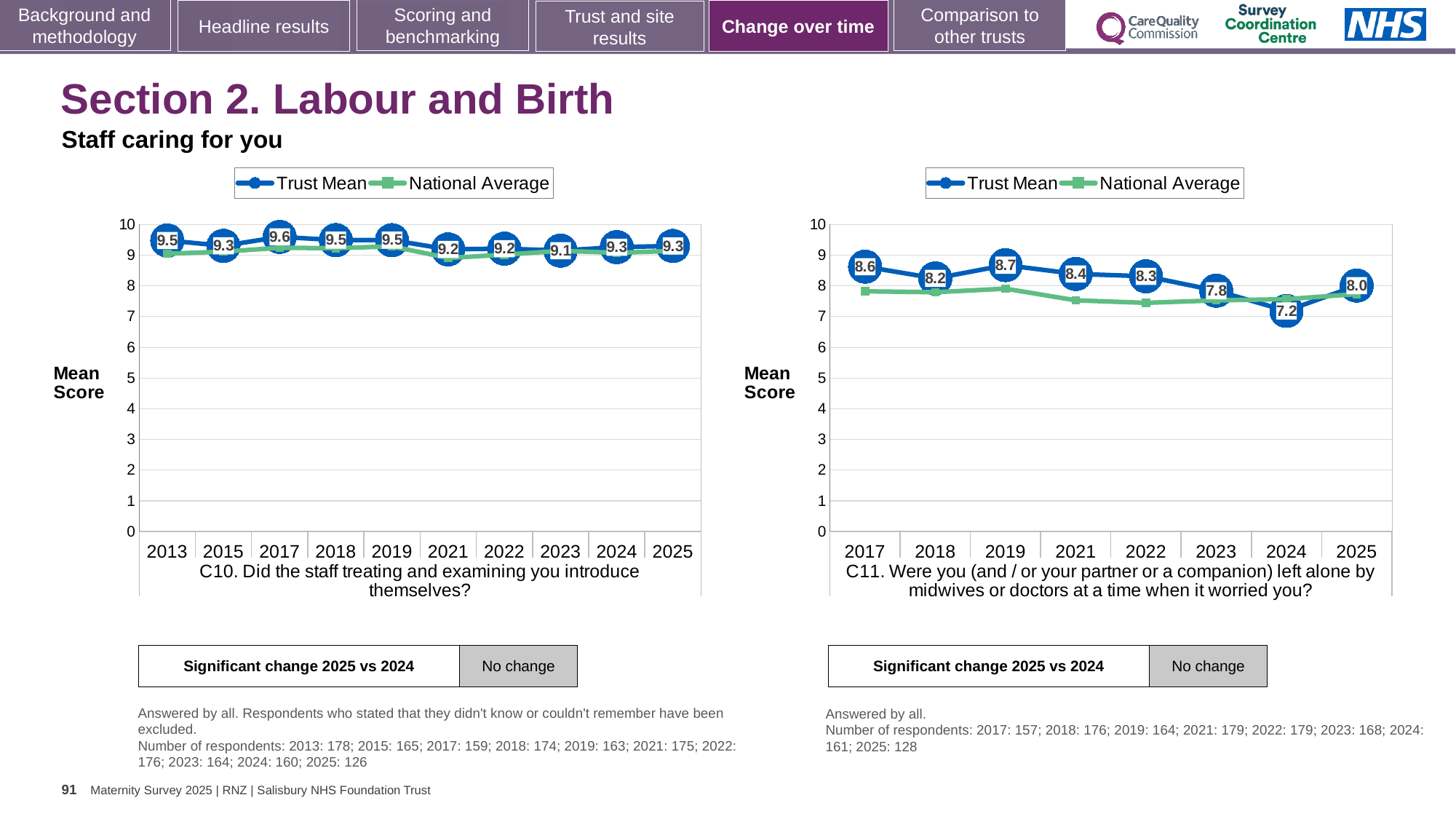

# Section 2. Labour and Birth
Staff caring for you

### Chart

| Category | Trust Mean | National Average |
|---|---|---|
| 2013 | 9.478608542095277 | 9.044741276008148 |
| 2015 | 9.30212083978882 | 9.113601910855463 |
| 2017 | 9.593941740836783 | 9.237801830164695 |
| 2018 | 9.489442935237893 | 9.226424325644443 |
| 2019 | 9.48767869634793 | 9.2847156193811 |
| 2021 | 9.187377310260414 | 8.907170964185832 |
| 2022 | 9.211110672893154 | 9.013839700364157 |
| 2023 | 9.146724524491226 | 9.13996321922253 |
| 2024 | 9.25992887107918 | 9.075611856671559 |
| 2025 | 9.29882346611905 | 9.13565957757553 |

### Chart

| Category | Trust Mean | National Average |
|---|---|---|
| 2017 | 8.625476610994472 | 7.822284591699917 |
| 2018 | 8.243455247778494 | 7.792710897457465 |
| 2019 | 8.674144553212164 | 7.906659960370265 |
| 2021 | 8.387445674881933 | 7.528475567042071 |
| 2022 | 8.312018860959009 | 7.447315959857407 |
| 2023 | 7.843324163092446 | 7.526990574592819 |
| 2024 | 7.184514348499669 | 7.567698324088997 |
| 2025 | 8.007433283872004 | 7.731746255321834 |
| Significant change 2025 vs 2024 | No change |
| --- | --- |
| Significant change 2025 vs 2024 | No change |
| --- | --- |
Answered by all. Respondents who stated that they didn't know or couldn't remember have been excluded.
Number of respondents: 2013: 178; 2015: 165; 2017: 159; 2018: 174; 2019: 163; 2021: 175; 2022: 176; 2023: 164; 2024: 160; 2025: 126
Answered by all.
Number of respondents: 2017: 157; 2018: 176; 2019: 164; 2021: 179; 2022: 179; 2023: 168; 2024: 161; 2025: 128
91